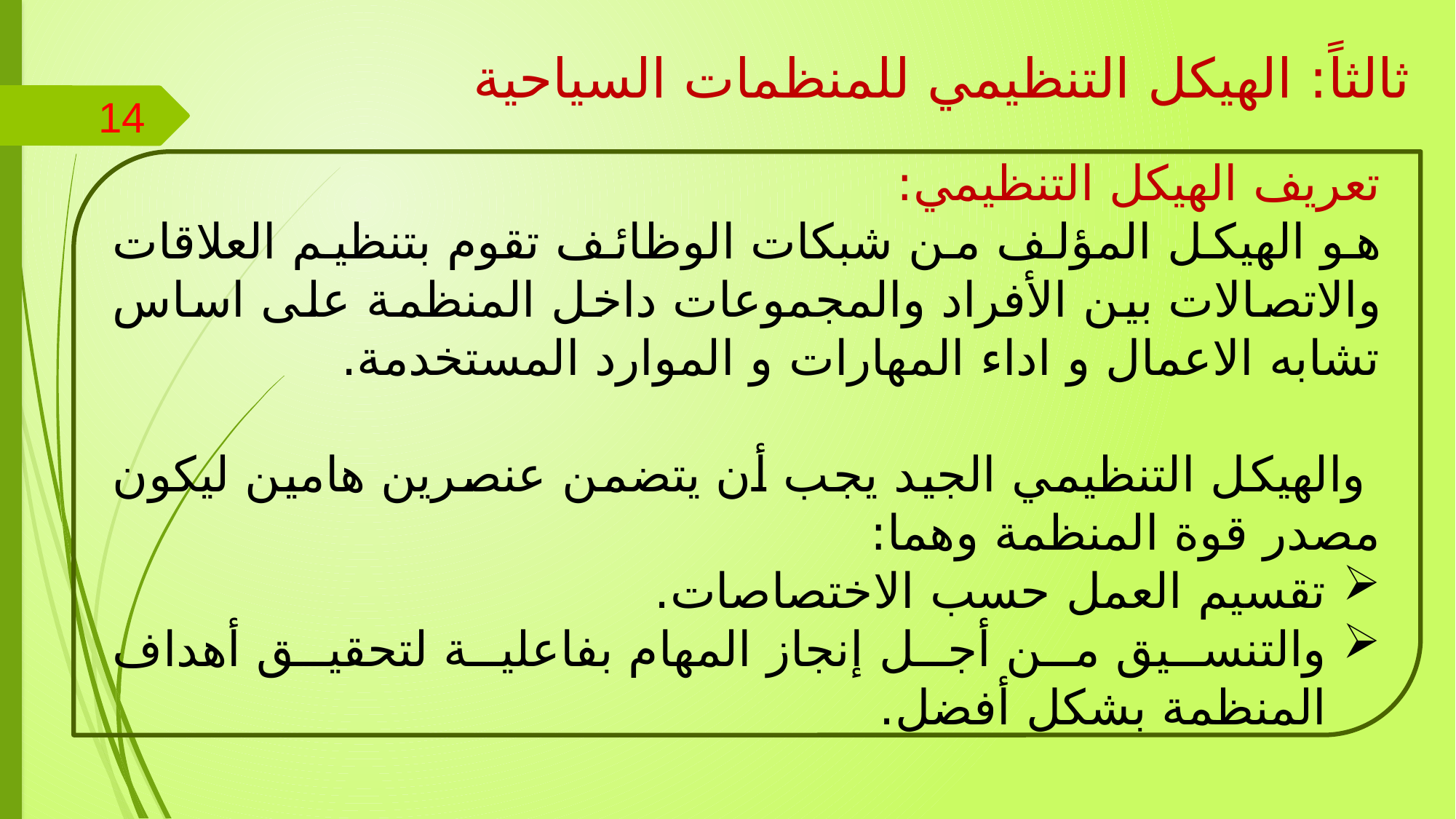

ثالثاً: الهيكل التنظيمي للمنظمات السياحية
14
تعريف الهيكل التنظيمي:
هو الهيكل المؤلف من شبكات الوظائف تقوم بتنظيم العلاقات والاتصالات بين الأفراد والمجموعات داخل المنظمة على اساس تشابه الاعمال و اداء المهارات و الموارد المستخدمة.

 والهيكل التنظيمي الجيد يجب أن يتضمن عنصرين هامين ليكون مصدر قوة المنظمة وهما:
تقسيم العمل حسب الاختصاصات.
والتنسيق من أجل إنجاز المهام بفاعلية لتحقيق أهداف المنظمة بشكل أفضل.